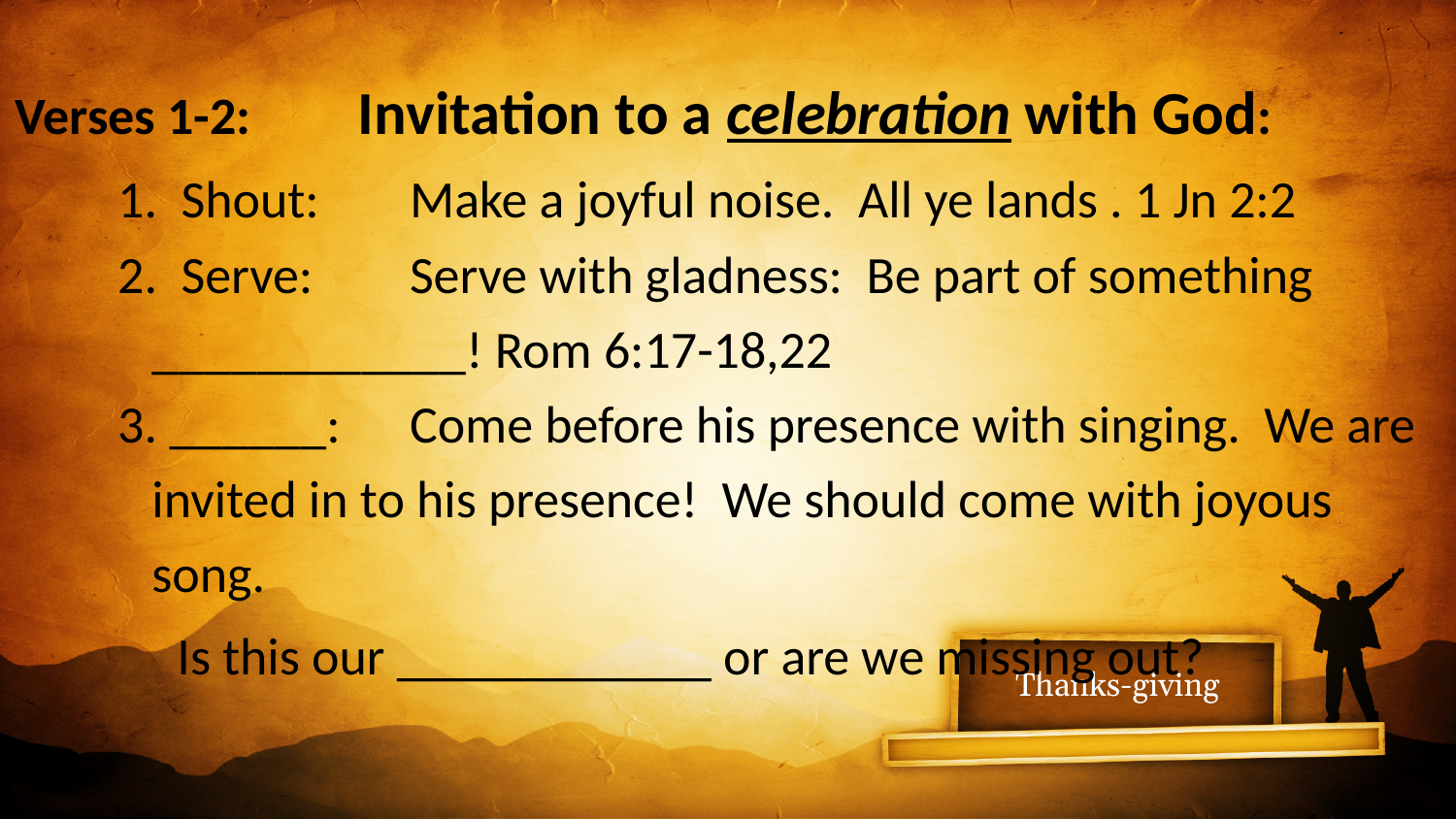

Verses 1-2:  	Invitation to a celebration with God:
1.  Shout: 	Make a joyful noise.  All ye lands . 1 Jn 2:2
2.  Serve: 	Serve with gladness:  Be part of something ____________! Rom 6:17-18,22
3. ______: 	Come before his presence with singing.  We are invited in to his presence!  We should come with joyous song.
     Is this our ____________ or are we missing out?

# Thanks-giving